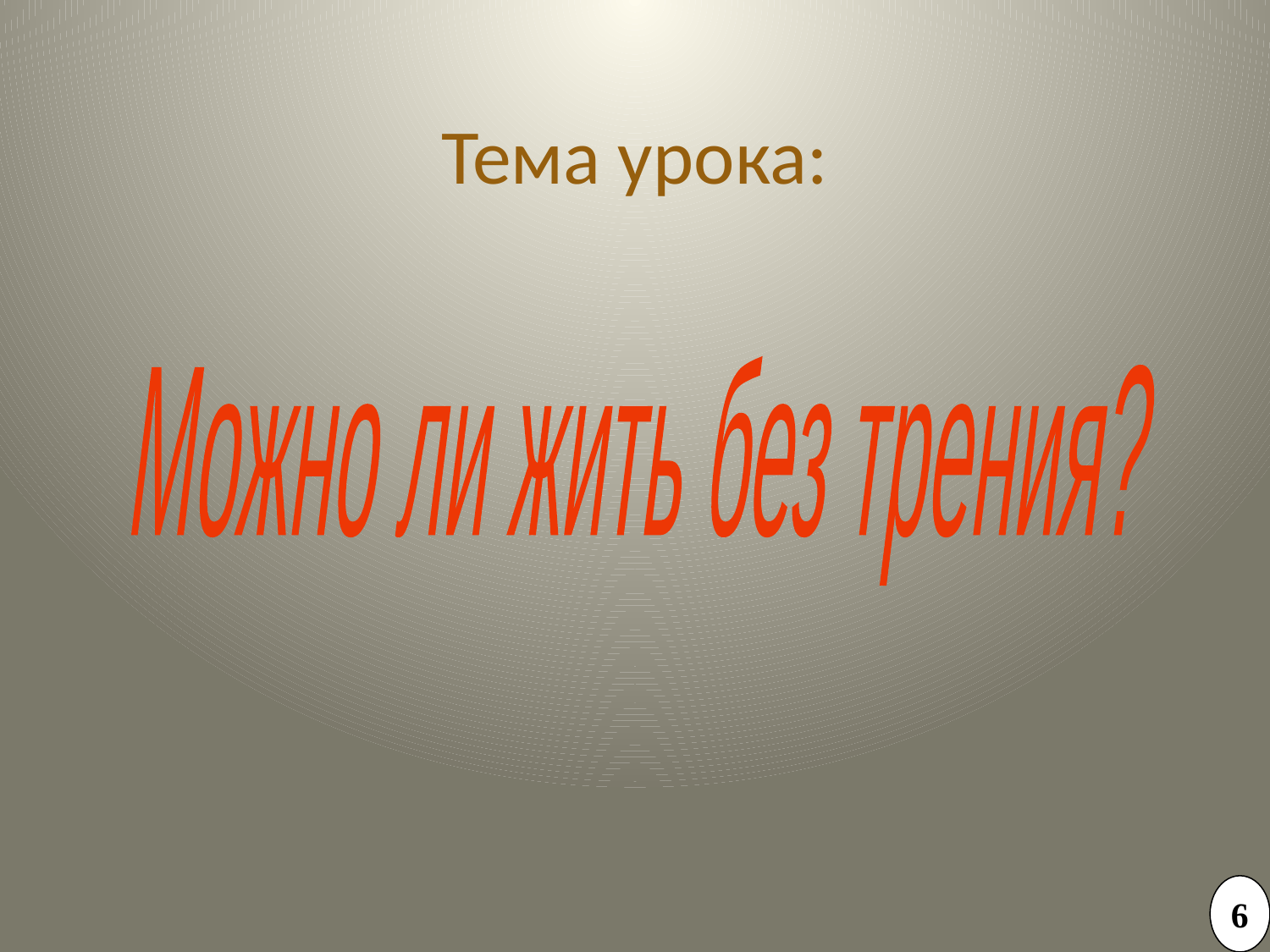

# Тема урока:
Можно ли жить без трения?
6